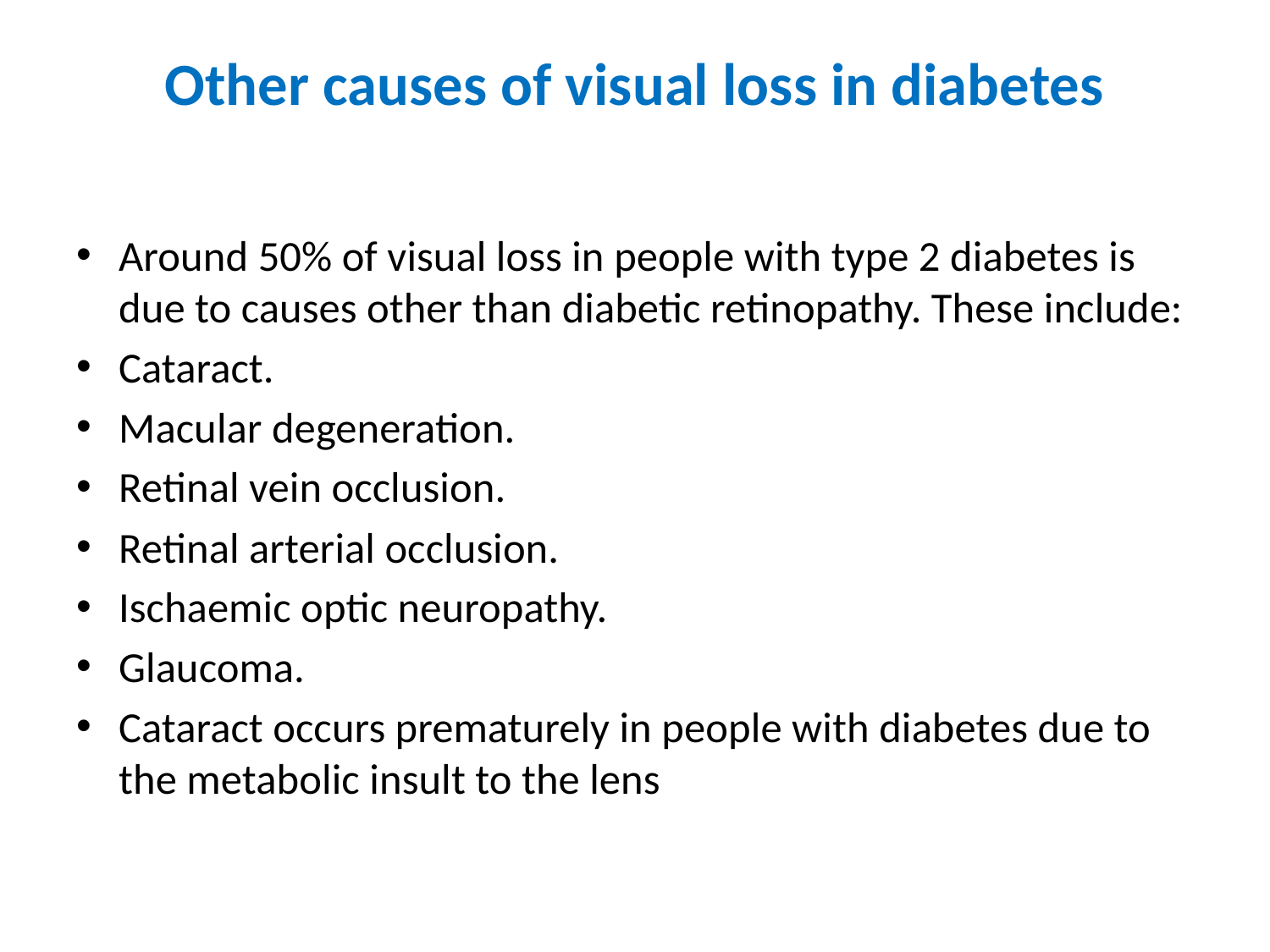

# Other causes of visual loss in diabetes
Around 50% of visual loss in people with type 2 diabetes is due to causes other than diabetic retinopathy. These include:
Cataract.
Macular degeneration.
Retinal vein occlusion.
Retinal arterial occlusion.
Ischaemic optic neuropathy.
Glaucoma.
Cataract occurs prematurely in people with diabetes due to the metabolic insult to the lens